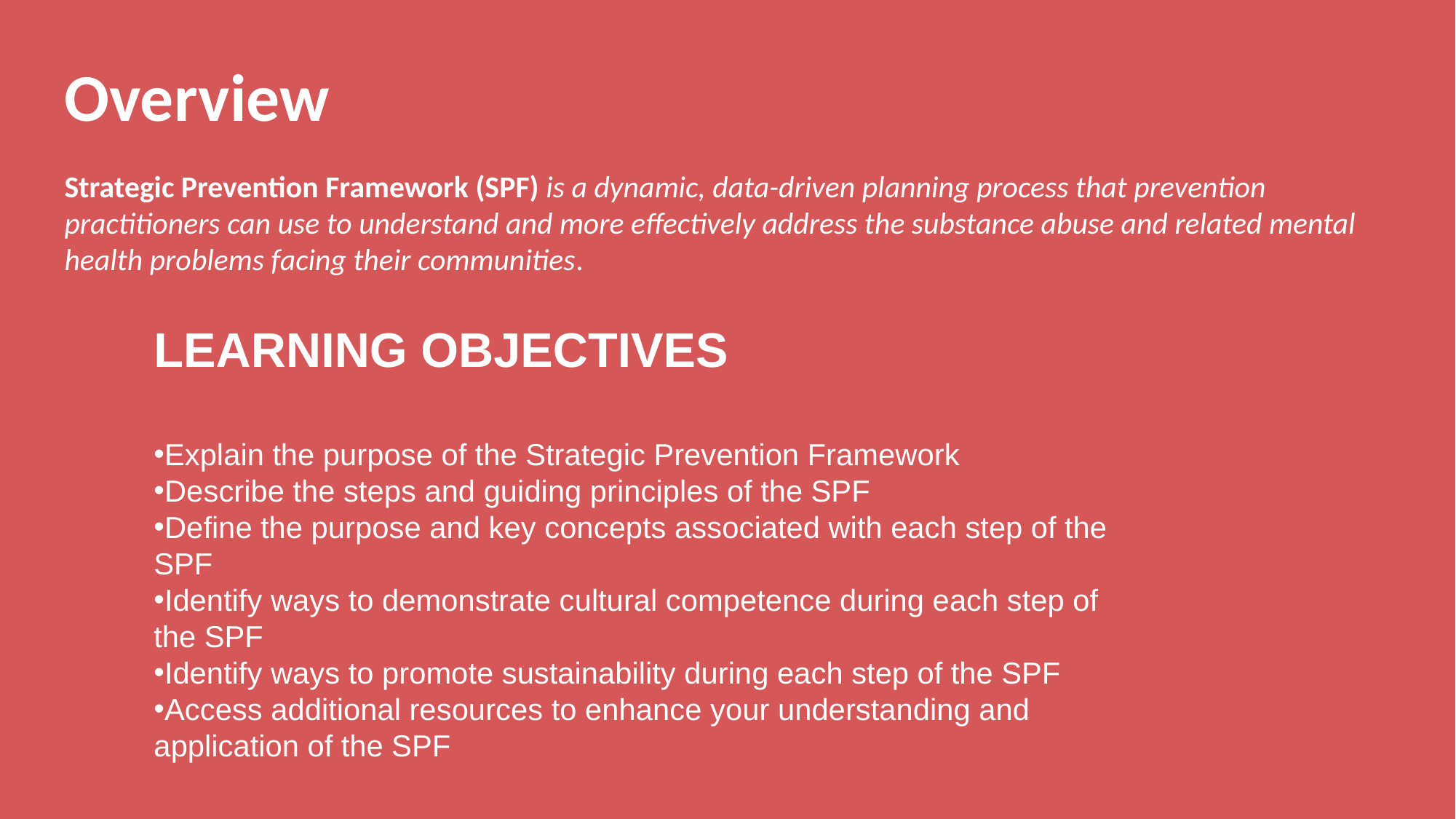

Overview

Strategic Prevention Framework (SPF) is a dynamic, data-driven planning process that prevention practitioners can use to understand and more effectively address the substance abuse and related mental health problems facing their communities.
LEARNING OBJECTIVES

Explain the purpose of the Strategic Prevention Framework
Describe the steps and guiding principles of the SPF
Define the purpose and key concepts associated with each step of the SPF
Identify ways to demonstrate cultural competence during each step of the SPF
Identify ways to promote sustainability during each step of the SPF
Access additional resources to enhance your understanding and application of the SPF